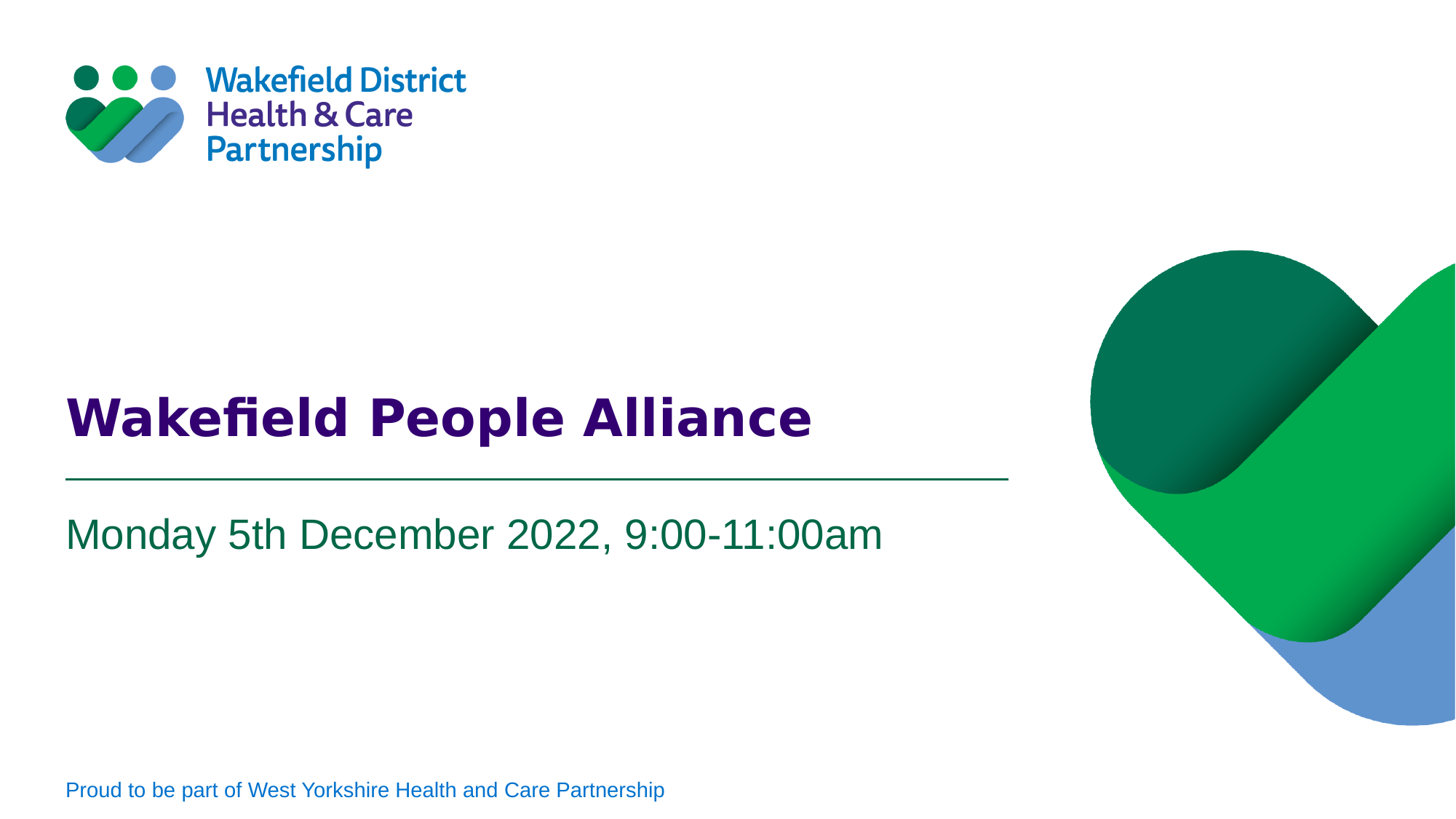

# Wakefield People Alliance
Monday 5th December 2022, 9:00-11:00am